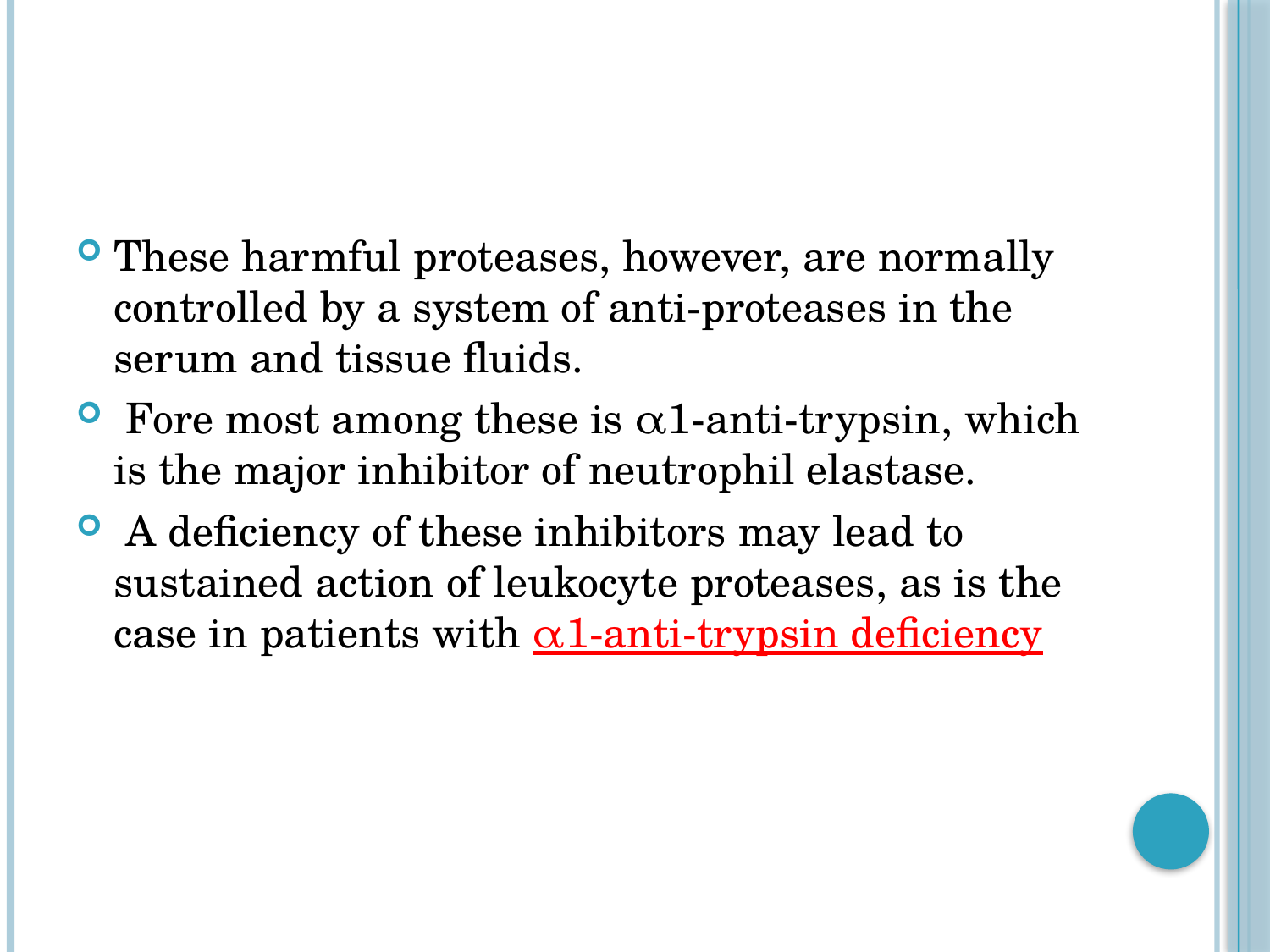

#
These harmful proteases, however, are normally controlled by a system of anti-proteases in the serum and tissue fluids.
 Fore most among these is α1-anti-trypsin, which is the major inhibitor of neutrophil elastase.
 A deficiency of these inhibitors may lead to sustained action of leukocyte proteases, as is the case in patients with α1-anti-trypsin deficiency